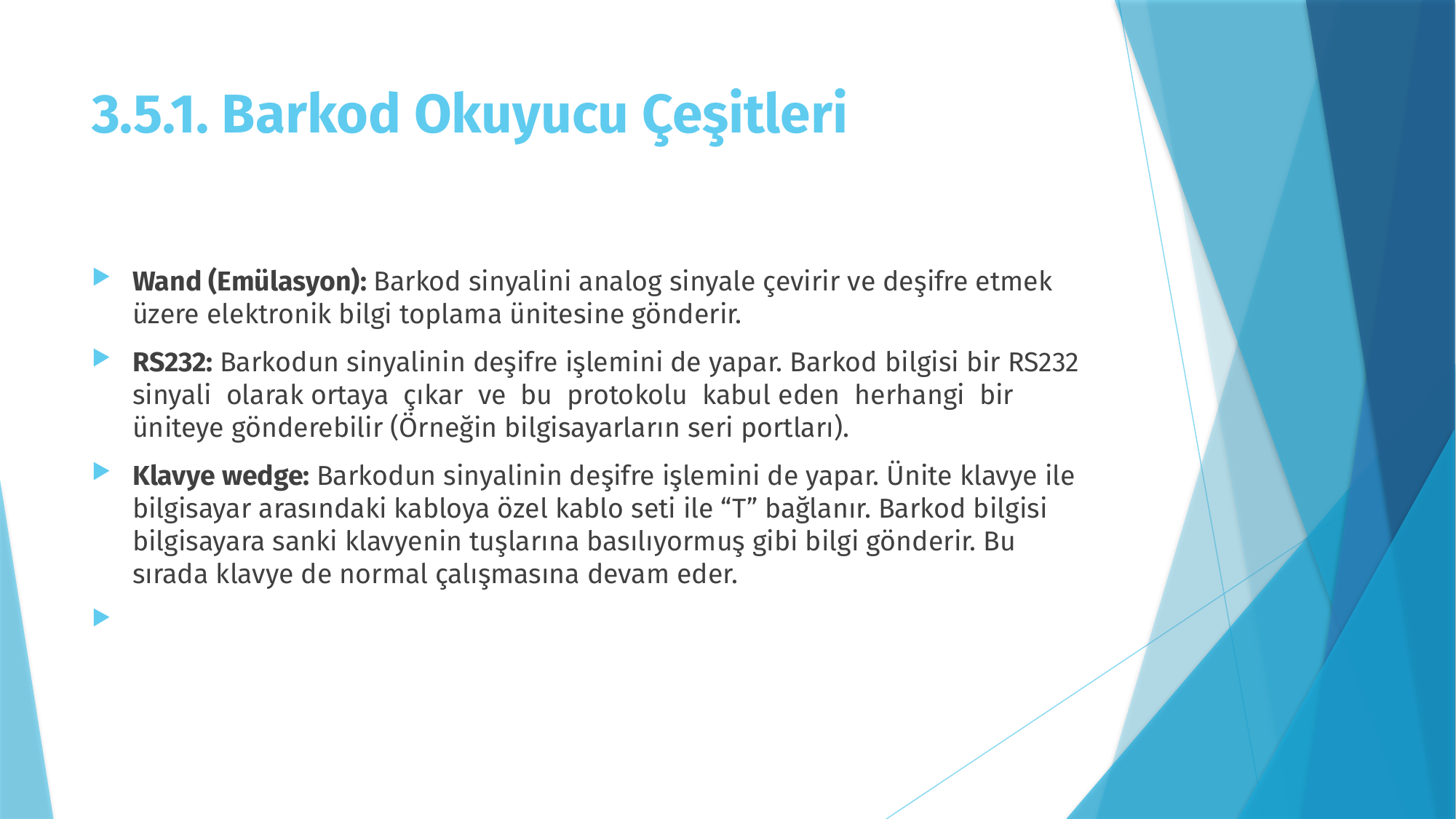

# 3.5.1. Barkod Okuyucu Çeşitleri
Wand (Emülasyon): Barkod sinyalini analog sinyale çevirir ve deşifre etmek üzere elektronik bilgi toplama ünitesine gönderir.
RS232: Barkodun sinyalinin deşifre işlemini de yapar. Barkod bilgisi bir RS232 sinyali  olarak ortaya  çıkar  ve  bu  protokolu  kabul eden  herhangi  bir  üniteye gönderebilir (Örneğin bilgisayarların seri portları).
Klavye wedge: Barkodun sinyalinin deşifre işlemini de yapar. Ünite klavye ile bilgisayar arasındaki kabloya özel kablo seti ile “T” bağlanır. Barkod bilgisi bilgisayara sanki klavyenin tuşlarına basılıyormuş gibi bilgi gönderir. Bu sırada klavye de normal çalışmasına devam eder.